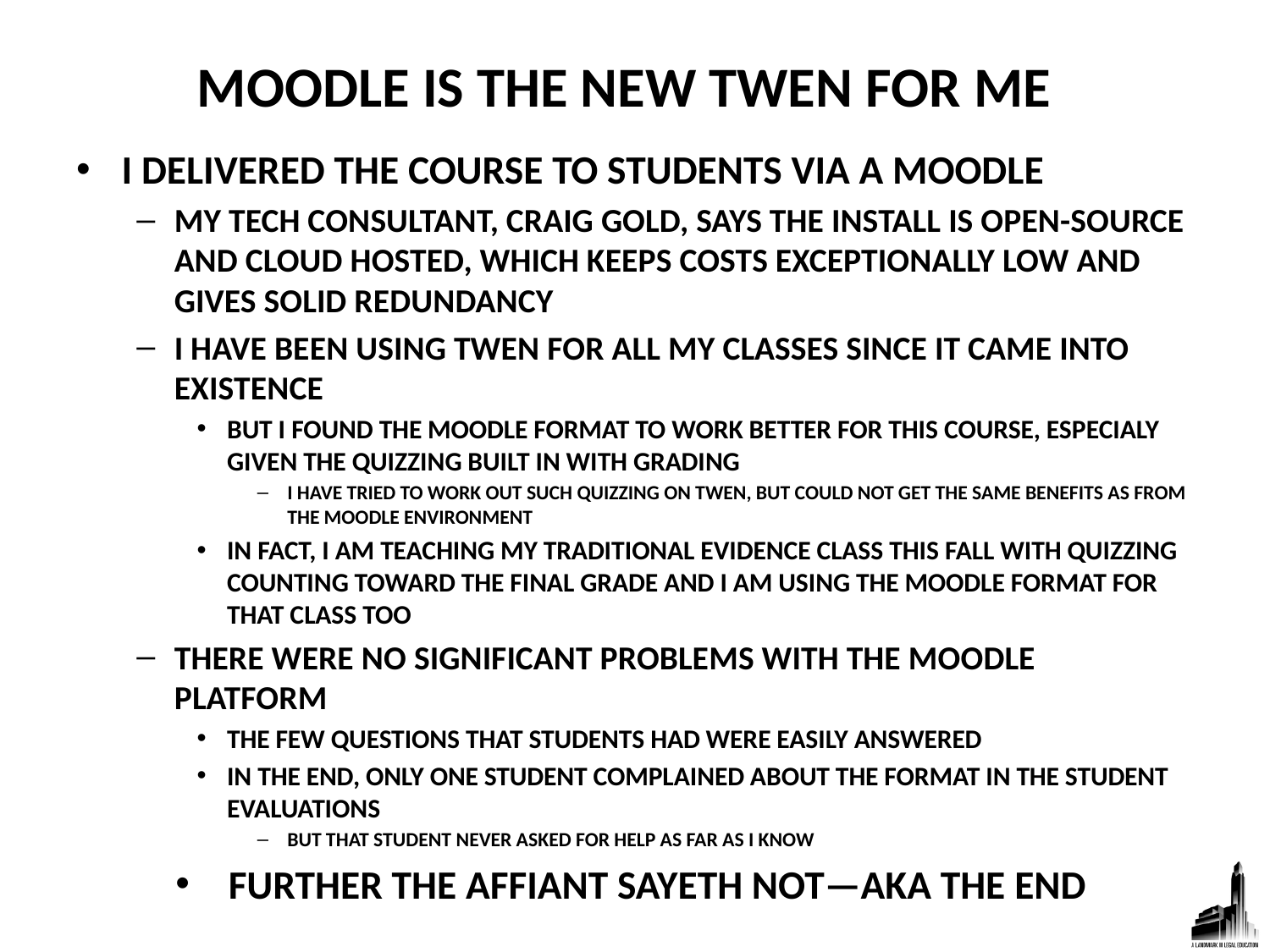

# MOODLE IS THE NEW TWEN FOR ME
I DELIVERED THE COURSE TO STUDENTS VIA A MOODLE
MY TECH CONSULTANT, CRAIG GOLD, SAYS THE INSTALL IS OPEN-SOURCE AND CLOUD HOSTED, WHICH KEEPS COSTS EXCEPTIONALLY LOW AND GIVES SOLID REDUNDANCY
I HAVE BEEN USING TWEN FOR ALL MY CLASSES SINCE IT CAME INTO EXISTENCE
BUT I FOUND THE MOODLE FORMAT TO WORK BETTER FOR THIS COURSE, ESPECIALY GIVEN THE QUIZZING BUILT IN WITH GRADING
I HAVE TRIED TO WORK OUT SUCH QUIZZING ON TWEN, BUT COULD NOT GET THE SAME BENEFITS AS FROM THE MOODLE ENVIRONMENT
IN FACT, I AM TEACHING MY TRADITIONAL EVIDENCE CLASS THIS FALL WITH QUIZZING COUNTING TOWARD THE FINAL GRADE AND I AM USING THE MOODLE FORMAT FOR THAT CLASS TOO
THERE WERE NO SIGNIFICANT PROBLEMS WITH THE MOODLE PLATFORM
THE FEW QUESTIONS THAT STUDENTS HAD WERE EASILY ANSWERED
IN THE END, ONLY ONE STUDENT COMPLAINED ABOUT THE FORMAT IN THE STUDENT EVALUATIONS
BUT THAT STUDENT NEVER ASKED FOR HELP AS FAR AS I KNOW
FURTHER THE AFFIANT SAYETH NOT—AKA THE END